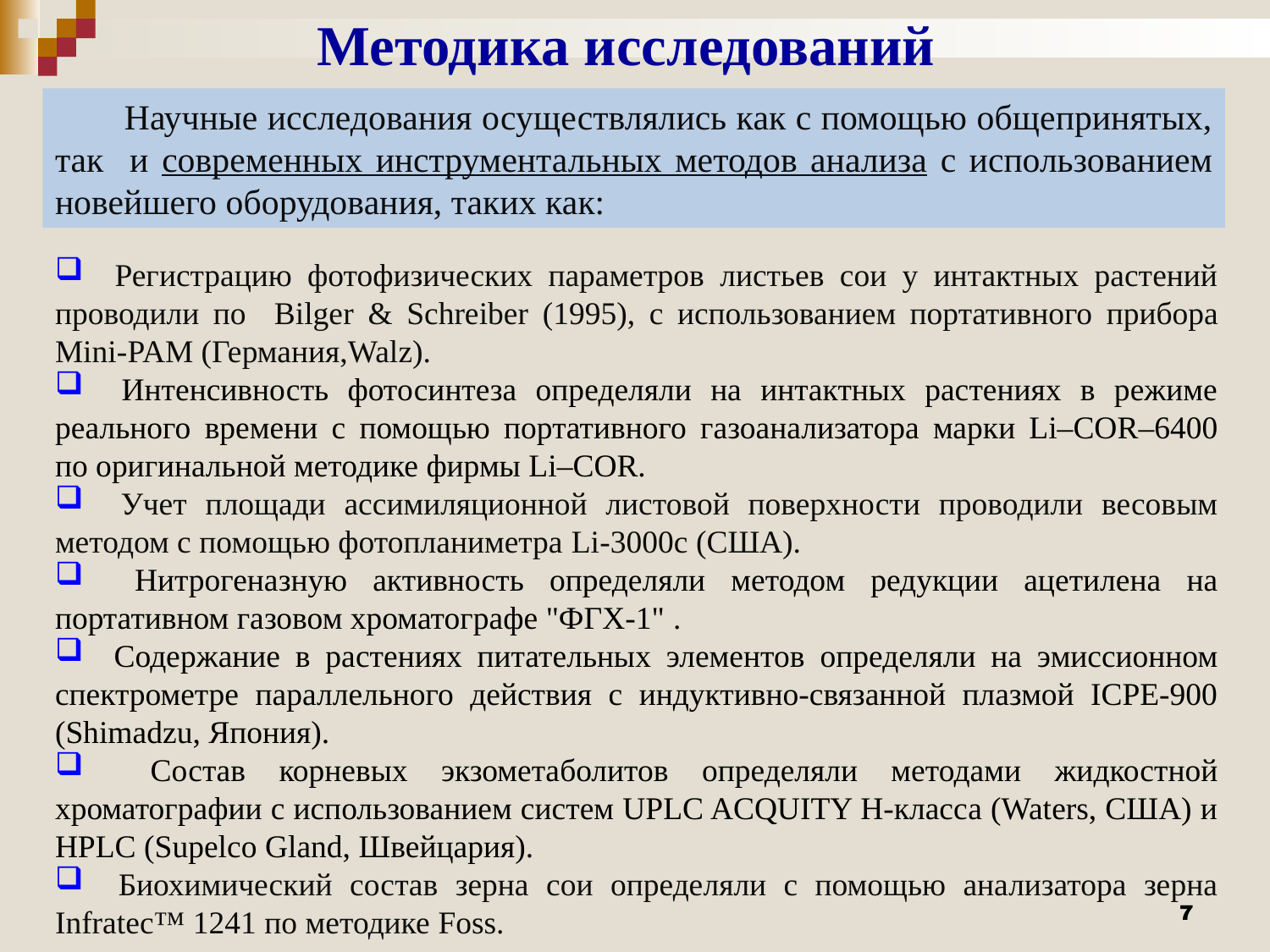

Методика исследований
       Научные исследования осуществлялись как с помощью общепринятых, так  и современных инструментальных методов анализа с использованием новейшего оборудования, таких как:
  Регистрацию фотофизических параметров листьев сои у интактных растений проводили по  Bilger & Schreiber (1995), с использованием портативного прибора Mini-PAM (Германия,Walz).
  Интенсивность фотосинтеза определяли на интактных растениях в режиме реального времени с помощью портативного газоанализатора марки Li–COR–6400 по оригинальной методике фирмы Li–COR.
  Учет площади ассимиляционной листовой поверхности проводили весовым методом с помощью фотопланиметра Li-3000c (США).
  Нитрогеназную активность определяли методом редукции ацетилена на портативном газовом хроматографе "ФГХ-1" .
  Содержание в растениях питательных элементов определяли на эмиссионном спектрометре параллельного действия с индуктивно-связанной плазмой ICPE-900 (Shimadzu, Япония).
  Состав корневых экзометаболитов определяли методами жидкостной хроматографии с использованием систем UPLC ACQUITY H-класса (Waters, США) и HPLC (Supelco Gland, Швейцария).
  Биохимический состав зерна сои определяли с помощью анализатора зерна Infratec™ 1241 по методике Foss.
7